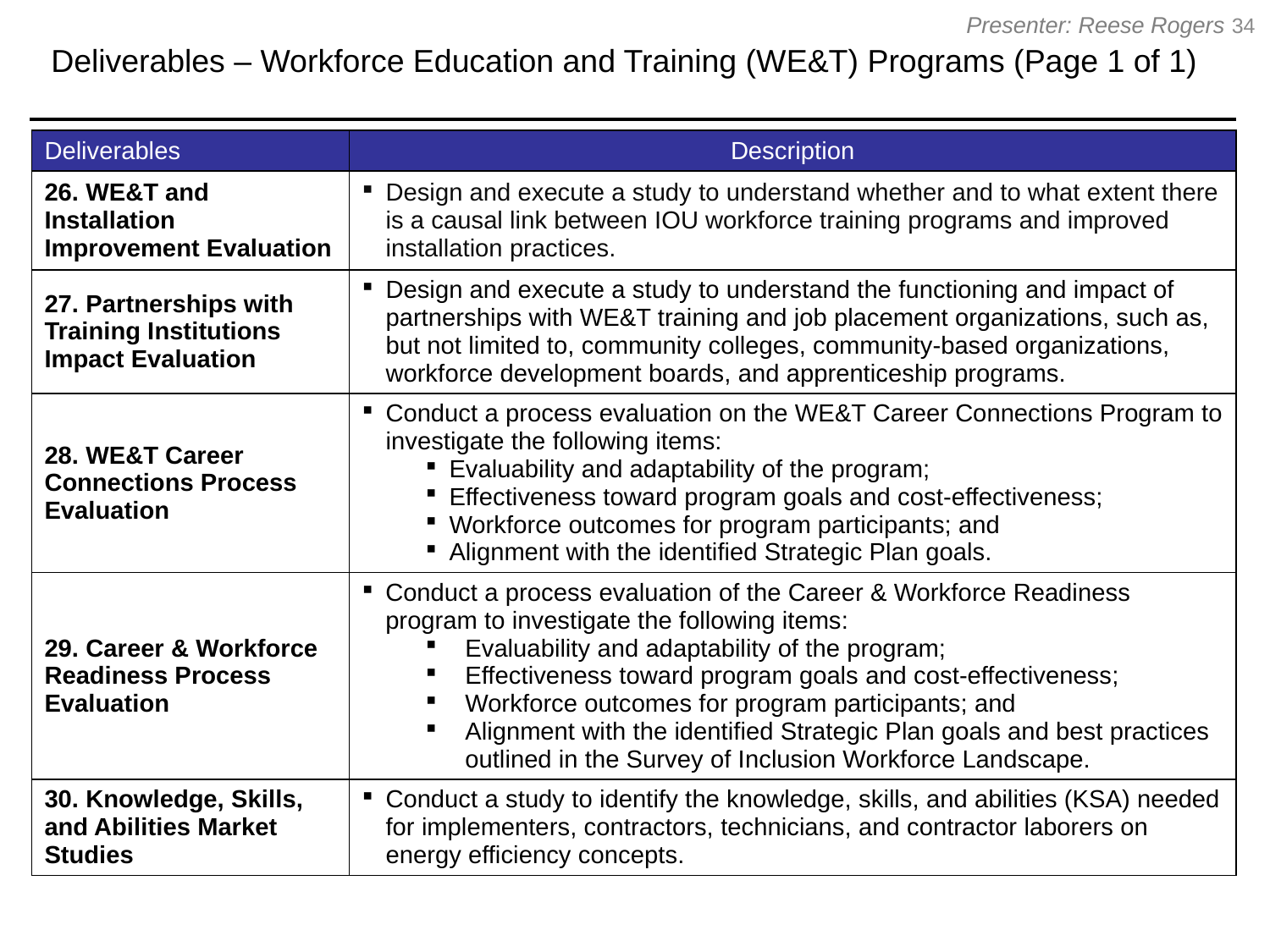

Deliverables – Workforce Education and Training (WE&T) Programs (Page 1 of 1)
34
Presenter: Reese Rogers
| Deliverables | Description |
| --- | --- |
| 26. WE&T and Installation Improvement Evaluation | Design and execute a study to understand whether and to what extent there is a causal link between IOU workforce training programs and improved installation practices. |
| 27. Partnerships with Training Institutions Impact Evaluation | Design and execute a study to understand the functioning and impact of partnerships with WE&T training and job placement organizations, such as, but not limited to, community colleges, community-based organizations, workforce development boards, and apprenticeship programs. |
| 28. WE&T Career Connections Process Evaluation | Conduct a process evaluation on the WE&T Career Connections Program to investigate the following items: Evaluability and adaptability of the program; Effectiveness toward program goals and cost-effectiveness; Workforce outcomes for program participants; and Alignment with the identified Strategic Plan goals. |
| 29. Career & Workforce Readiness Process Evaluation | Conduct a process evaluation of the Career & Workforce Readiness program to investigate the following items: Evaluability and adaptability of the program; Effectiveness toward program goals and cost-effectiveness; Workforce outcomes for program participants; and Alignment with the identified Strategic Plan goals and best practices outlined in the Survey of Inclusion Workforce Landscape. |
| 30. Knowledge, Skills, and Abilities Market Studies | Conduct a study to identify the knowledge, skills, and abilities (KSA) needed for implementers, contractors, technicians, and contractor laborers on energy efficiency concepts. |